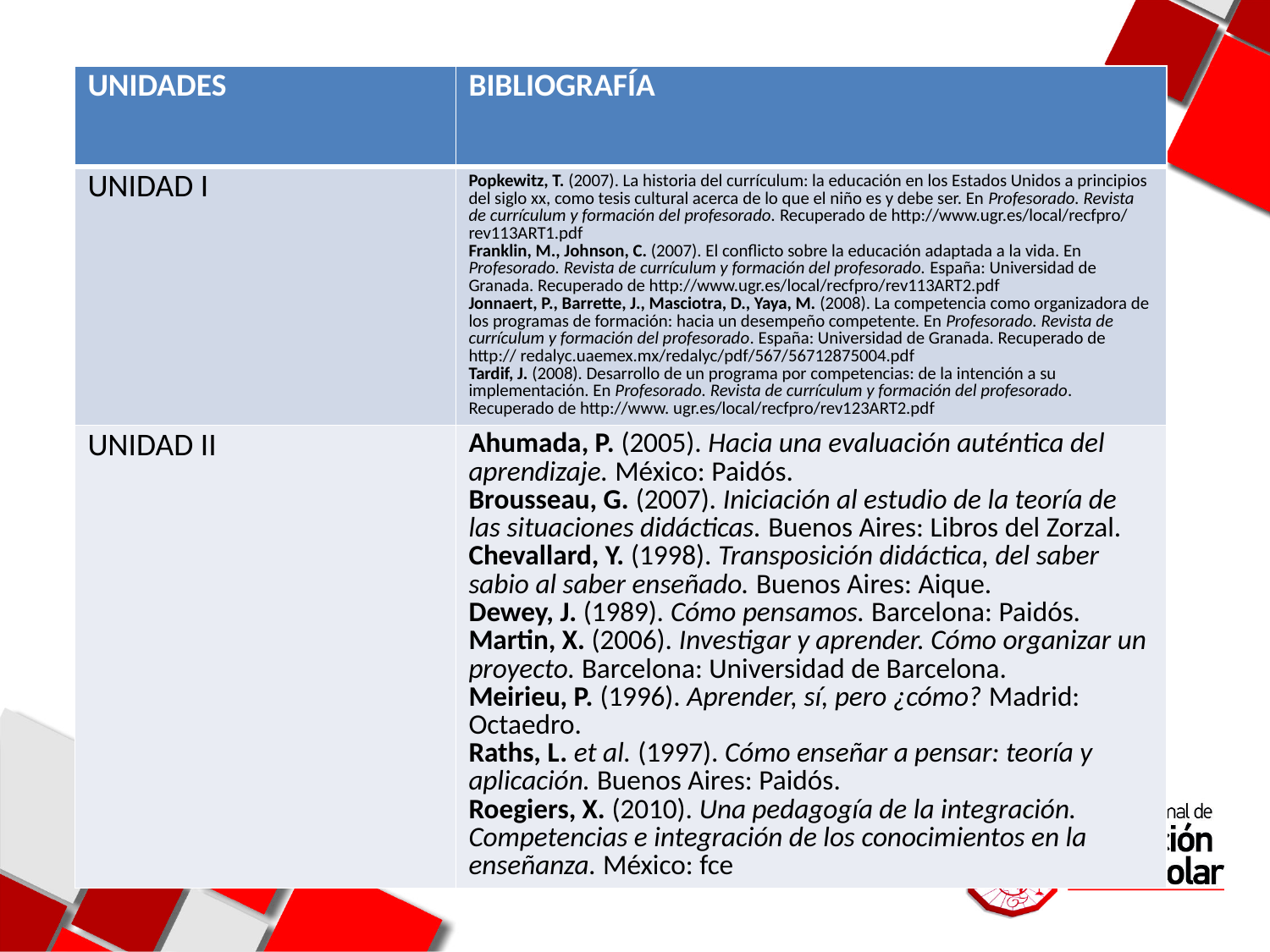

| UNIDADES | BIBLIOGRAFÍA |
| --- | --- |
| UNIDAD I | Popkewitz, T. (2007). La historia del currículum: la educación en los Estados Unidos a principios del siglo xx, como tesis cultural acerca de lo que el niño es y debe ser. En Profesorado. Revista de currículum y formación del profesorado. Recuperado de http://www.ugr.es/local/recfpro/ rev113ART1.pdf Franklin, M., Johnson, C. (2007). El conflicto sobre la educación adaptada a la vida. En Profesorado. Revista de currículum y formación del profesorado. España: Universidad de Granada. Recuperado de http://www.ugr.es/local/recfpro/rev113ART2.pdf Jonnaert, P., Barrette, J., Masciotra, D., Yaya, M. (2008). La competencia como organizadora de los programas de formación: hacia un desempeño competente. En Profesorado. Revista de currículum y formación del profesorado. España: Universidad de Granada. Recuperado de http:// redalyc.uaemex.mx/redalyc/pdf/567/56712875004.pdf Tardif, J. (2008). Desarrollo de un programa por competencias: de la intención a su implementación. En Profesorado. Revista de currículum y formación del profesorado. Recuperado de http://www. ugr.es/local/recfpro/rev123ART2.pdf |
| UNIDAD II | Ahumada, P. (2005). Hacia una evaluación auténtica del aprendizaje. México: Paidós. Brousseau, G. (2007). Iniciación al estudio de la teoría de las situaciones didácticas. Buenos Aires: Libros del Zorzal. Chevallard, Y. (1998). Transposición didáctica, del saber sabio al saber enseñado. Buenos Aires: Aique. Dewey, J. (1989). Cómo pensamos. Barcelona: Paidós. Martin, X. (2006). Investigar y aprender. Cómo organizar un proyecto. Barcelona: Universidad de Barcelona. Meirieu, P. (1996). Aprender, sí, pero ¿cómo? Madrid: Octaedro. Raths, L. et al. (1997). Cómo enseñar a pensar: teoría y aplicación. Buenos Aires: Paidós. Roegiers, X. (2010). Una pedagogía de la integración. Competencias e integración de los conocimientos en la enseñanza. México: fce |